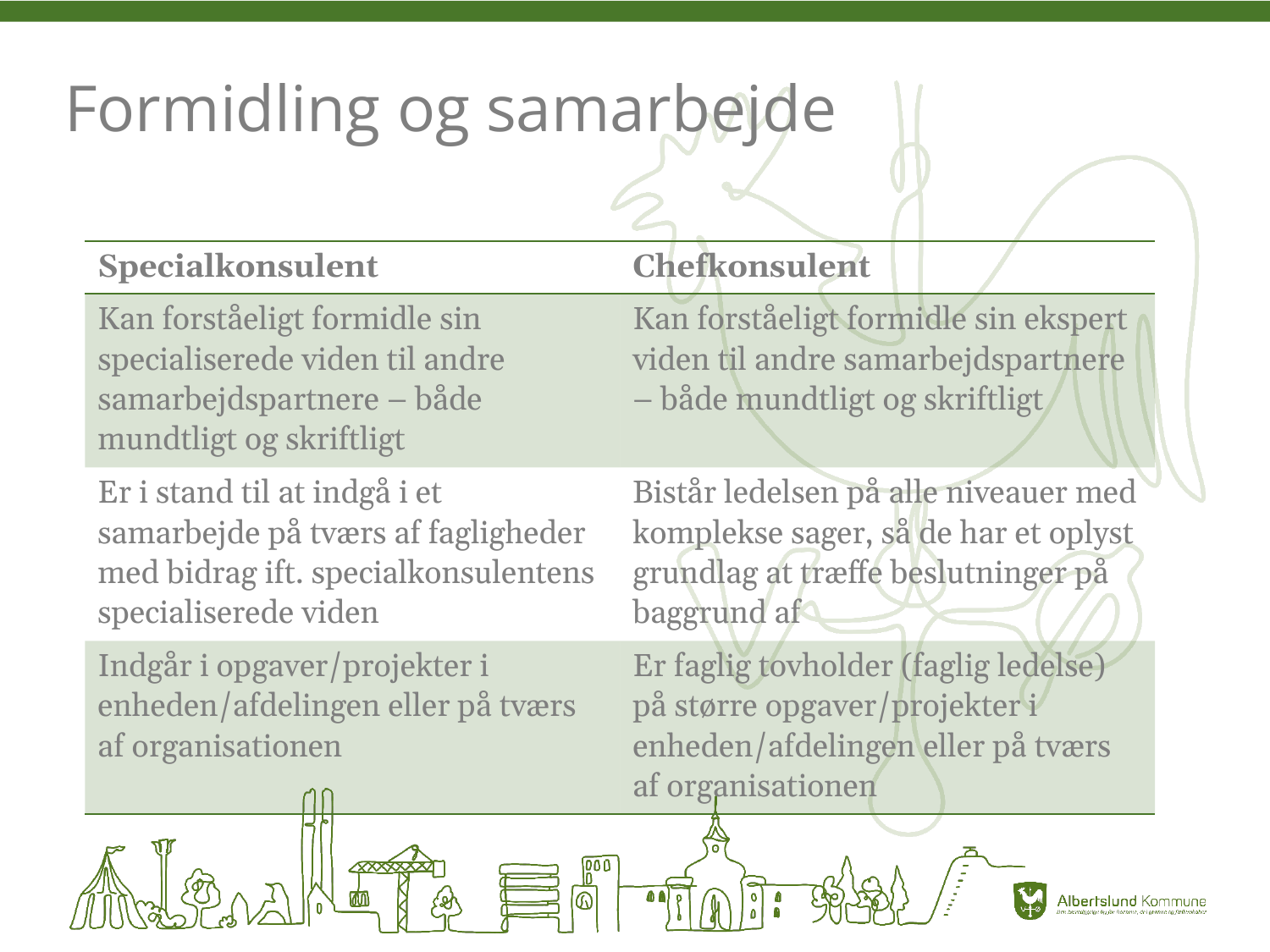

# Formidling og samarbejde

| Specialkonsulent | Chefkonsulent |
| --- | --- |
| Kan forståeligt formidle sin specialiserede viden til andre samarbejdspartnere – både mundtligt og skriftligt | Kan forståeligt formidle sin ekspert viden til andre samarbejdspartnere – både mundtligt og skriftligt |
| Er i stand til at indgå i et samarbejde på tværs af fagligheder med bidrag ift. specialkonsulentens specialiserede viden | Bistår ledelsen på alle niveauer med komplekse sager, så de har et oplyst grundlag at træffe beslutninger på baggrund af |
| Indgår i opgaver/projekter i enheden/afdelingen eller på tværs af organisationen | Er faglig tovholder (faglig ledelse) på større opgaver/projekter i enheden/afdelingen eller på tværs af organisationen |